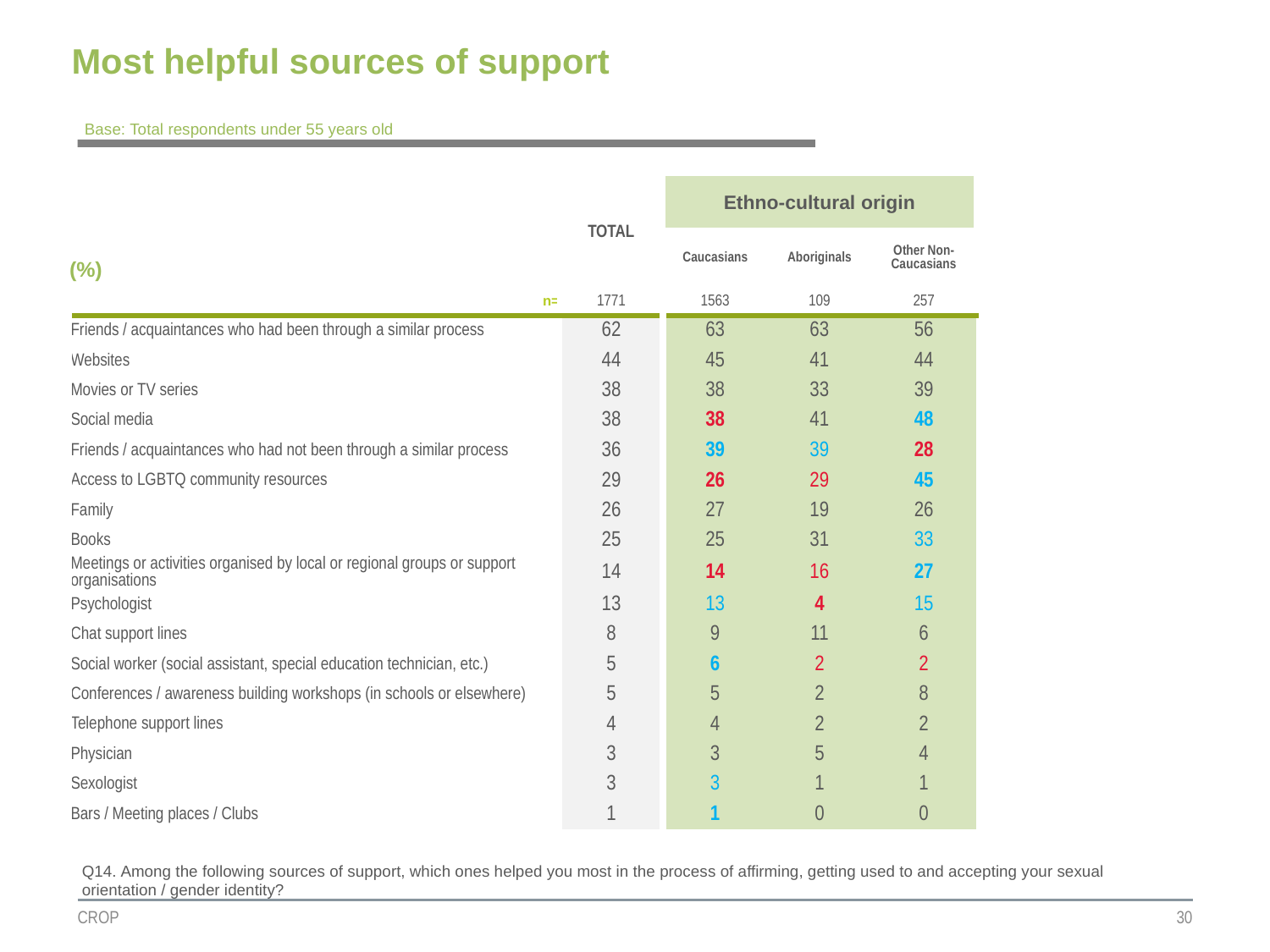

# Most helpful sources of support
Base: Total respondents under 55 years old
|  | TOTAL | Ethno-cultural origin |  |  |
| --- | --- | --- | --- | --- |
| (%) |  |  |  |  |
|  |  | Caucasians | Aboriginals | Other Non-Caucasians |
| n= | 1771 | 1563 | 109 | 257 |
| Friends / acquaintances who had been through a similar process | 62 | 63 | 63 | 56 |
| Websites | 44 | 45 | 41 | 44 |
| Movies or TV series | 38 | 38 | 33 | 39 |
| Social media | 38 | 38 | 41 | 48 |
| Friends / acquaintances who had not been through a similar process | 36 | 39 | 39 | 28 |
| Access to LGBTQ community resources | 29 | 26 | 29 | 45 |
| Family | 26 | 27 | 19 | 26 |
| Books | 25 | 25 | 31 | 33 |
| Meetings or activities organised by local or regional groups or support organisations | 14 | 14 | 16 | 27 |
| Psychologist | 13 | 13 | 4 | 15 |
| Chat support lines | 8 | 9 | 11 | 6 |
| Social worker (social assistant, special education technician, etc.) | 5 | 6 | 2 | 2 |
| Conferences / awareness building workshops (in schools or elsewhere) | 5 | 5 | 2 | 8 |
| Telephone support lines | 4 | 4 | 2 | 2 |
| Physician | 3 | 3 | 5 | 4 |
| Sexologist | 3 | 3 | 1 | 1 |
| Bars / Meeting places / Clubs | 1 | 1 | 0 | 0 |
Q14. Among the following sources of support, which ones helped you most in the process of affirming, getting used to and accepting your sexual orientation / gender identity?
CROP
30